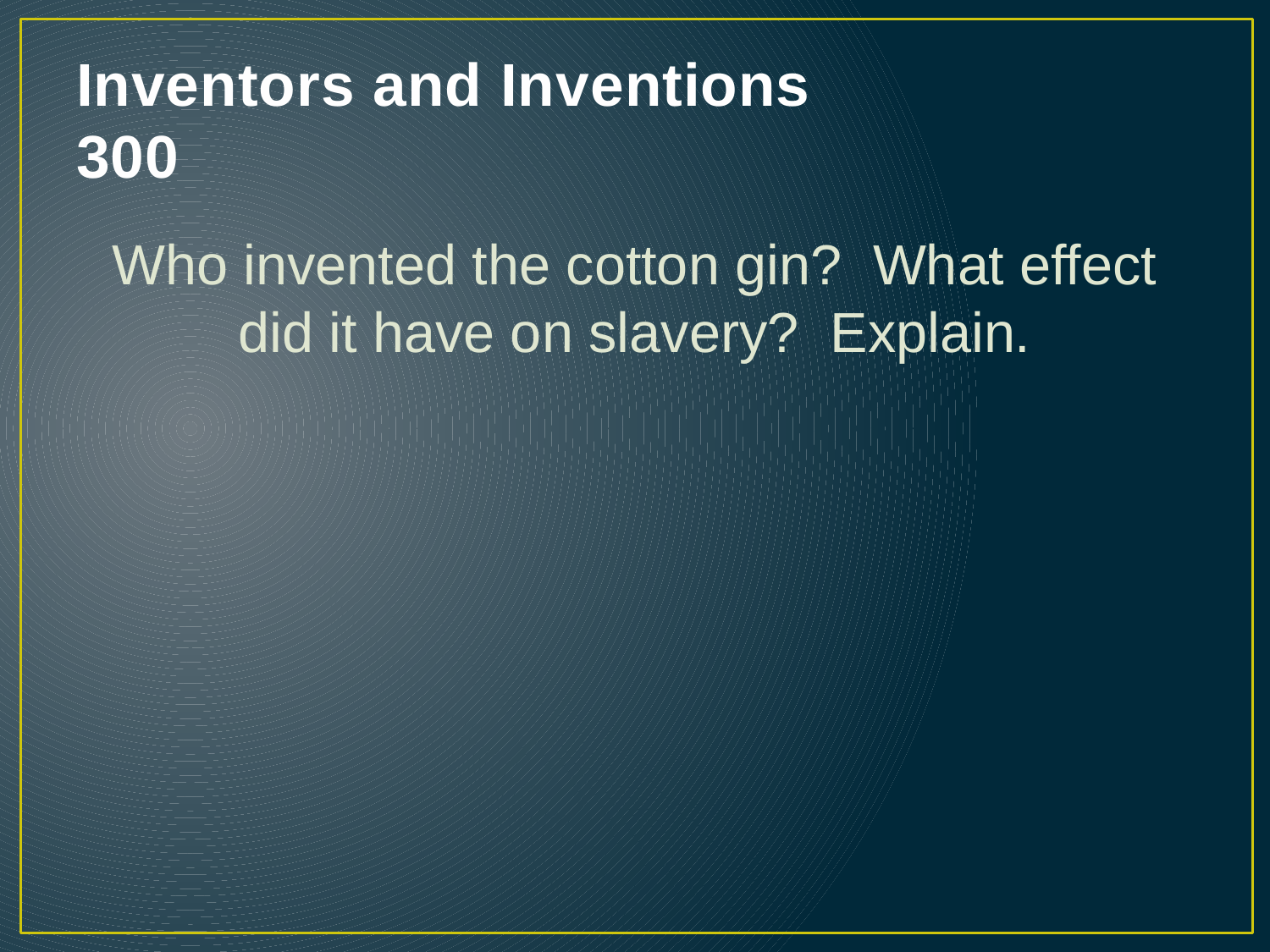

# Inventors and Inventions 300
Who invented the cotton gin?  What effect did it have on slavery?  Explain.